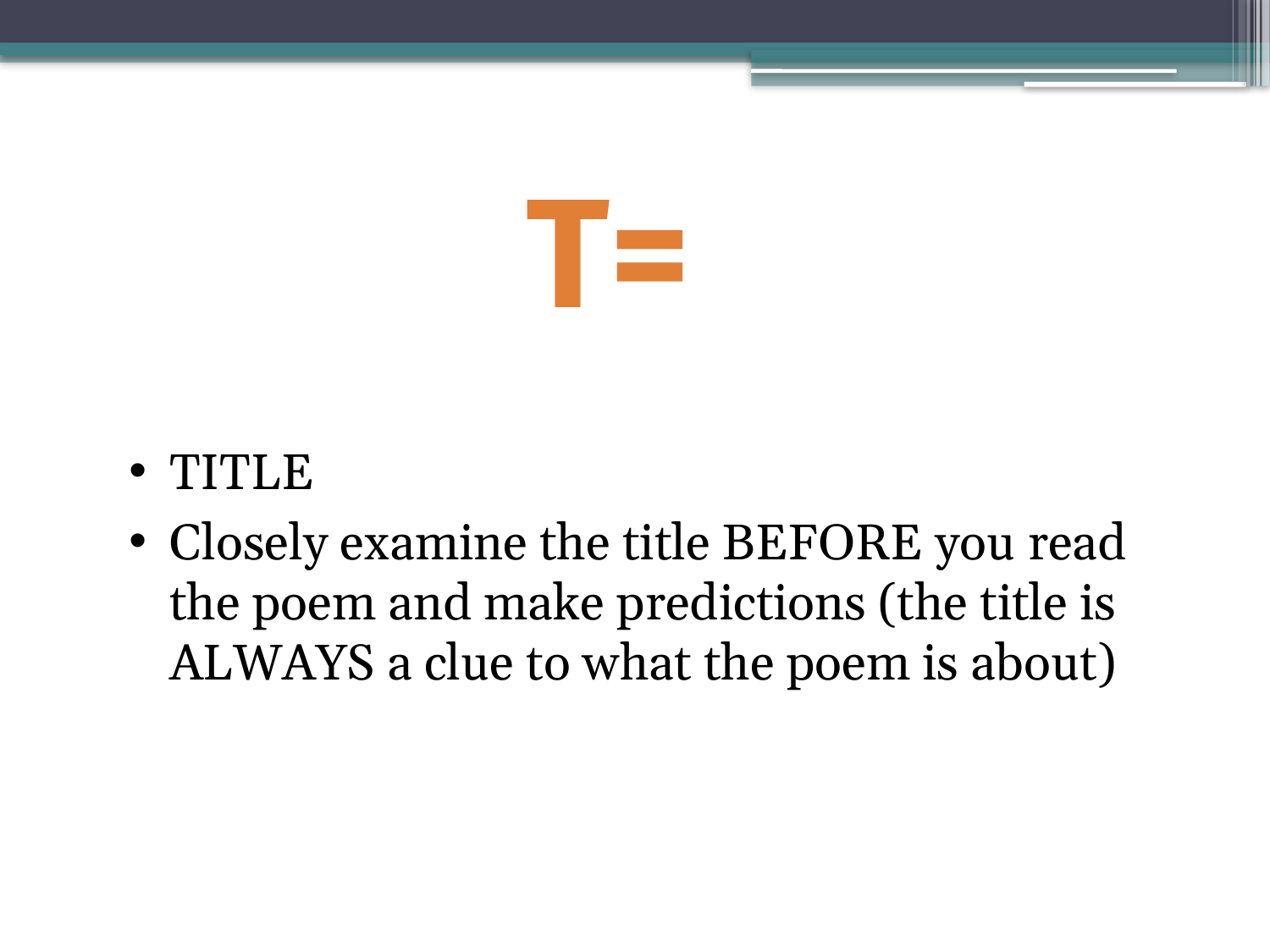

# T=
TITLE
Closely examine the title BEFORE you read the poem and make predictions (the title is ALWAYS a clue to what the poem is about)